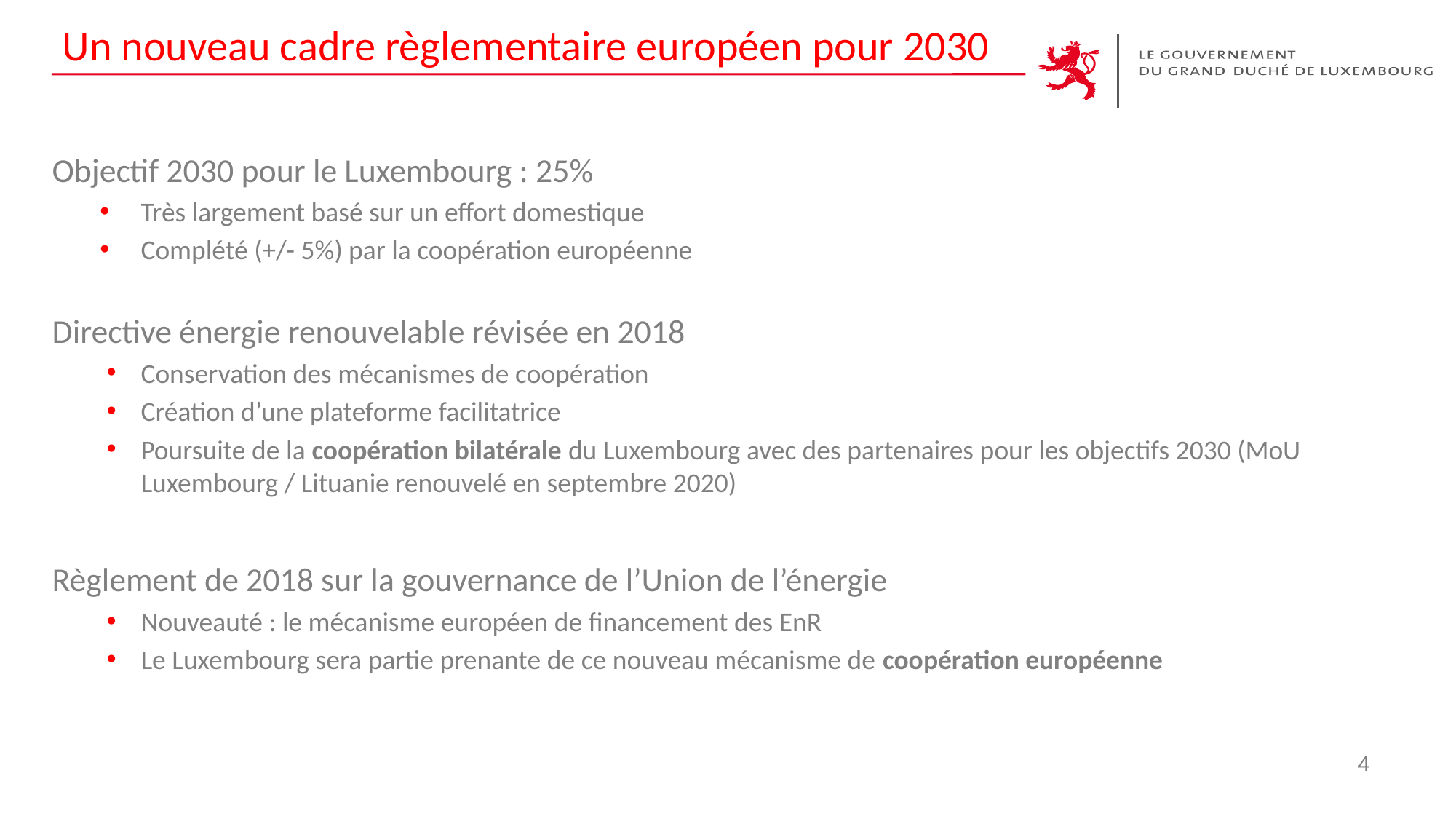

# Un nouveau cadre règlementaire européen pour 2030
Objectif 2030 pour le Luxembourg : 25%
Très largement basé sur un effort domestique
Complété (+/- 5%) par la coopération européenne

Directive énergie renouvelable révisée en 2018
Conservation des mécanismes de coopération
Création d’une plateforme facilitatrice
Poursuite de la coopération bilatérale du Luxembourg avec des partenaires pour les objectifs 2030 (MoU Luxembourg / Lituanie renouvelé en septembre 2020)

Règlement de 2018 sur la gouvernance de l’Union de l’énergie
Nouveauté : le mécanisme européen de financement des EnR
Le Luxembourg sera partie prenante de ce nouveau mécanisme de coopération européenne

4